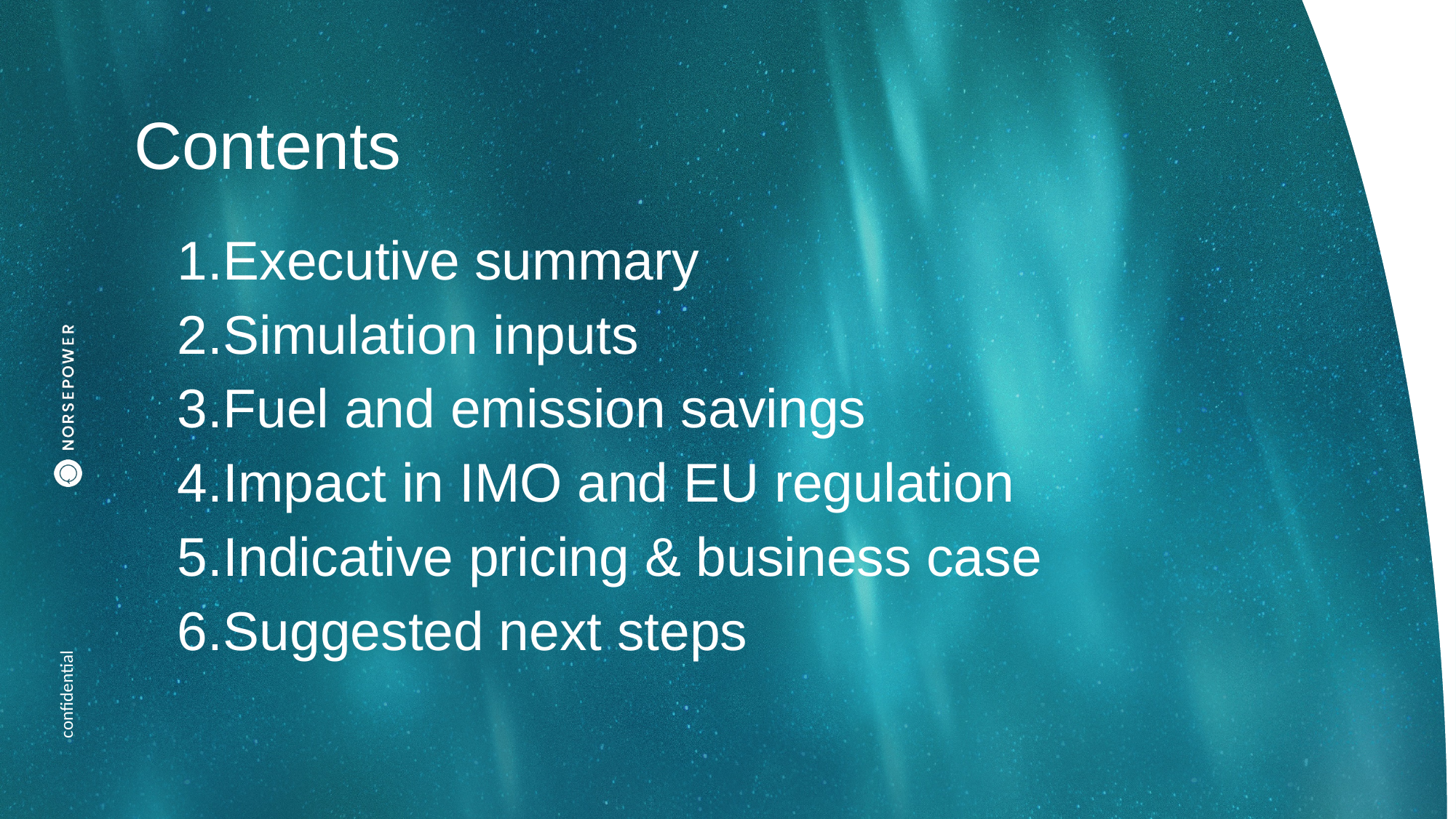

# Contents
Executive summary
Simulation inputs
Fuel and emission savings
Impact in IMO and EU regulation
Indicative pricing & business case
Suggested next steps